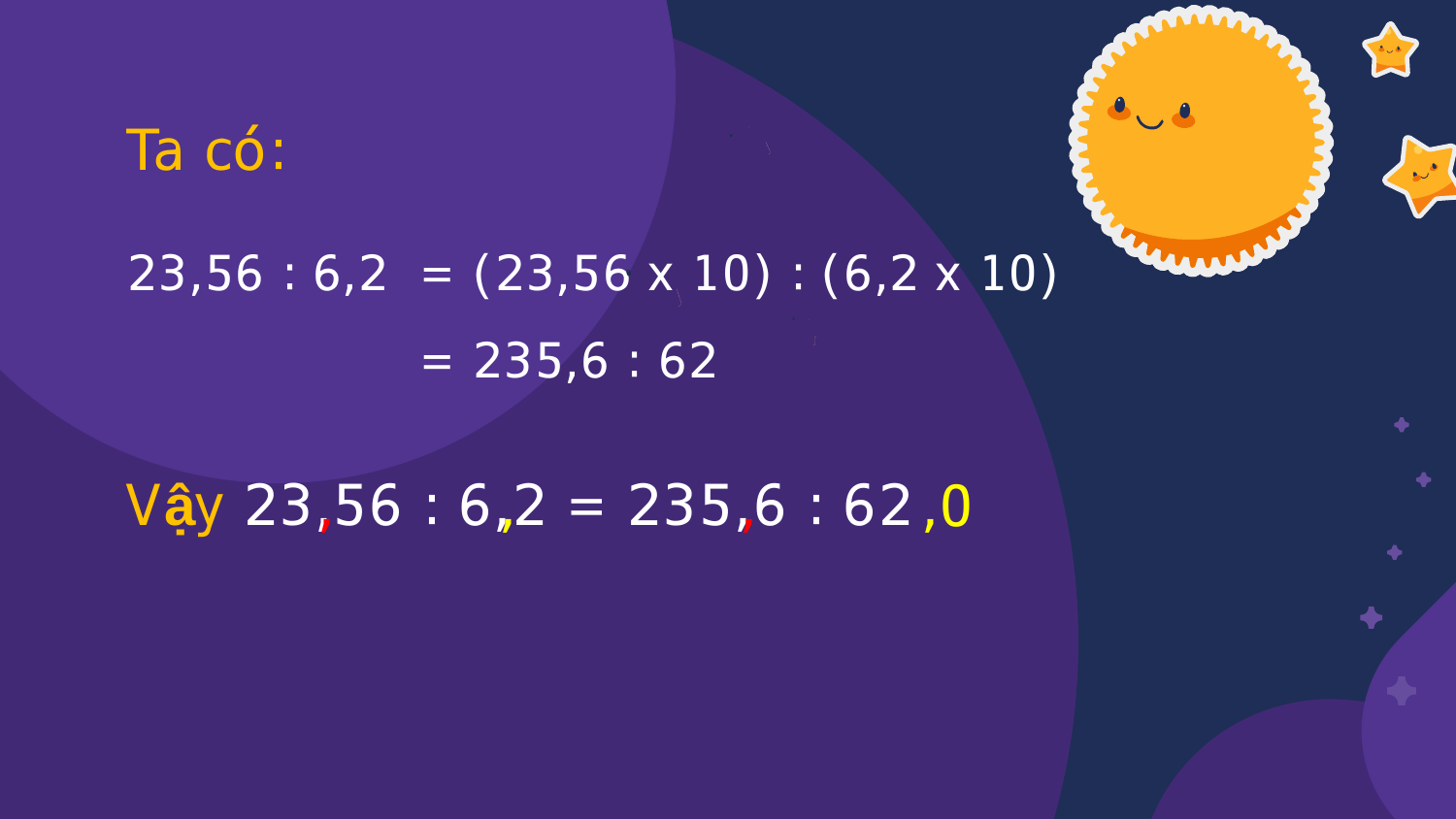

# Ta có:
23,56 : 6,2 	= (23,56 x 10) : (6,2 x 10)
                    	= 235,6 : 62
Vậy 23,56 : 6,2 = 235,6 : 62
,
,
,0
,